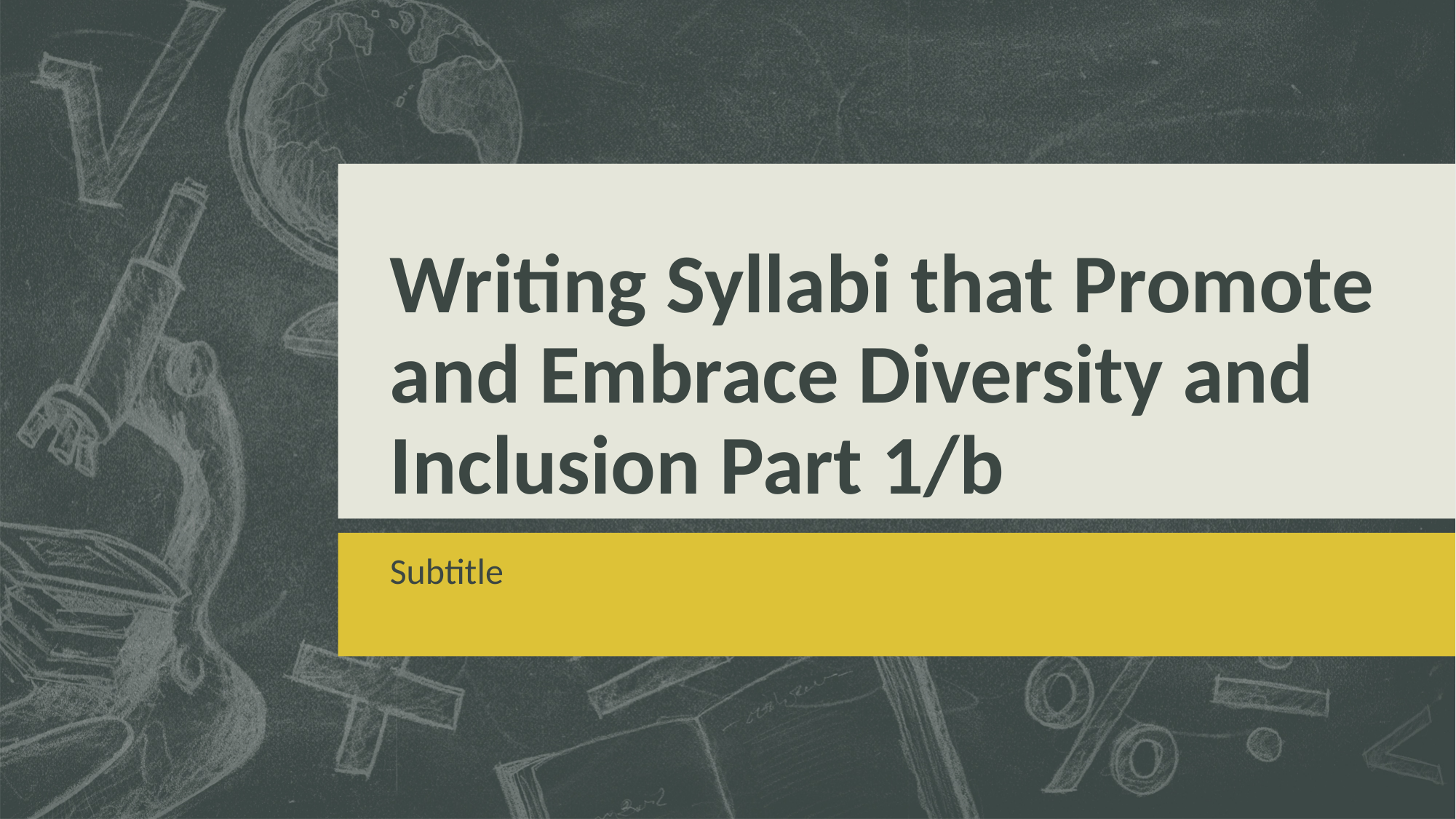

# Writing Syllabi that Promote and Embrace Diversity and Inclusion Part 1/b
Subtitle